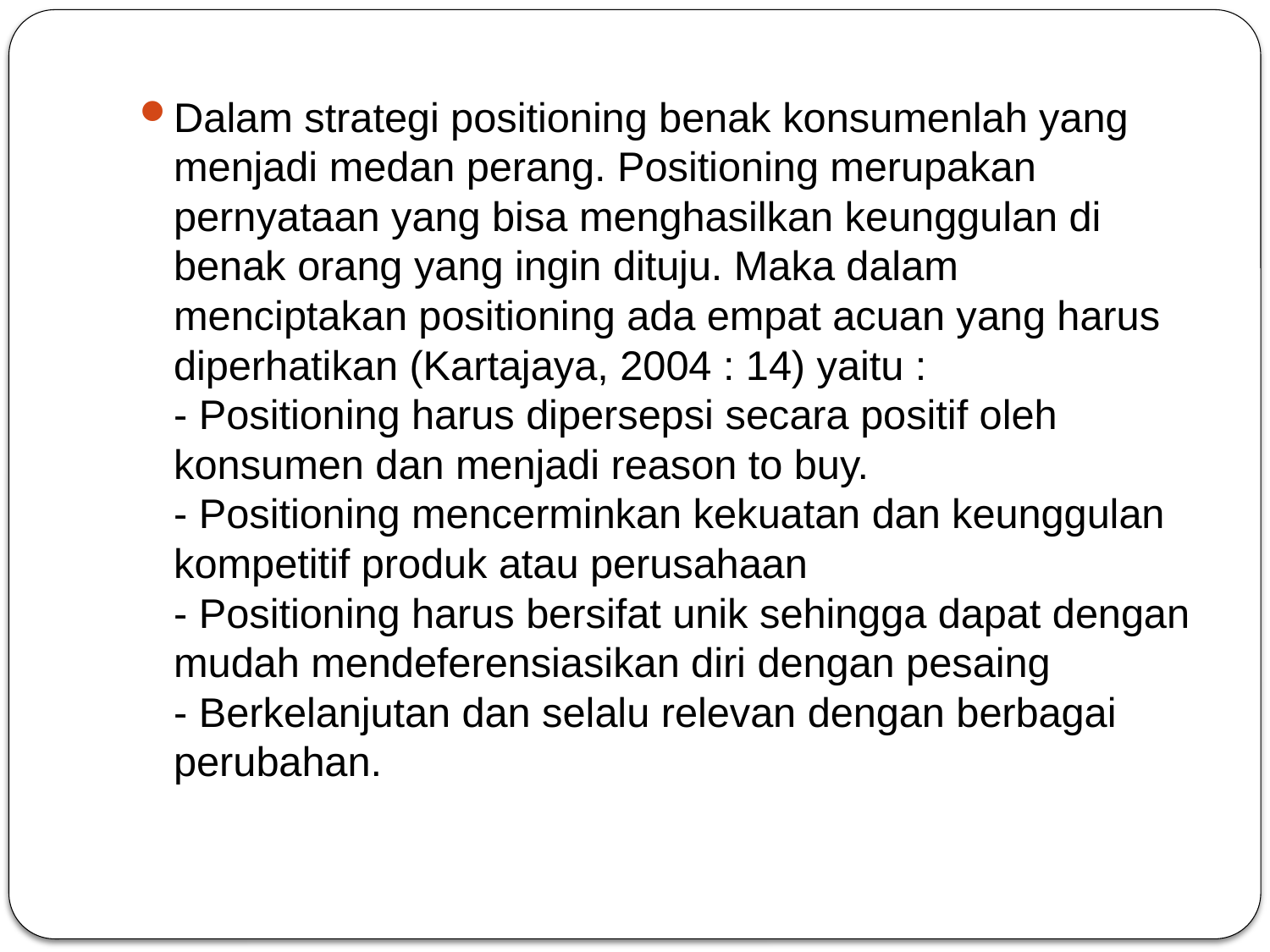

#
Dalam strategi positioning benak konsumenlah yang menjadi medan perang. Positioning merupakan pernyataan yang bisa menghasilkan keunggulan di benak orang yang ingin dituju. Maka dalam menciptakan positioning ada empat acuan yang harus diperhatikan (Kartajaya, 2004 : 14) yaitu :
- Positioning harus dipersepsi secara positif oleh konsumen dan menjadi reason to buy.
- Positioning mencerminkan kekuatan dan keunggulan kompetitif produk atau perusahaan
- Positioning harus bersifat unik sehingga dapat dengan mudah mendeferensiasikan diri dengan pesaing
- Berkelanjutan dan selalu relevan dengan berbagai perubahan.